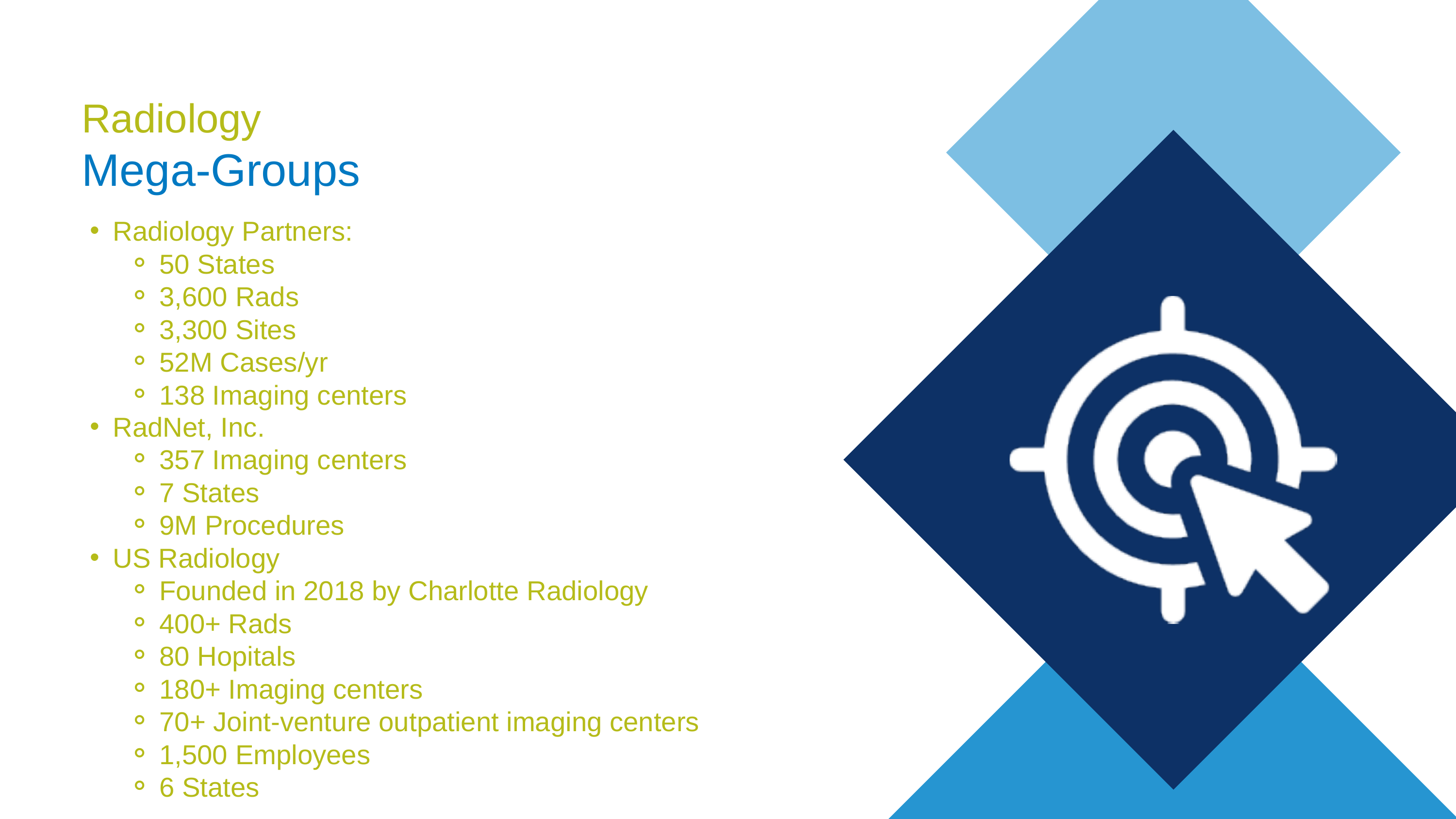

Radiology

Mega-Groups
Radiology Partners:
50 States
3,600 Rads
3,300 Sites
52M Cases/yr
138 Imaging centers

RadNet, Inc.
357 Imaging centers
7 States
9M Procedures
US Radiology
Founded in 2018 by Charlotte Radiology
400+ Rads
80 Hopitals
180+ Imaging centers
70+ Joint-venture outpatient imaging centers
1,500 Employees
6 States